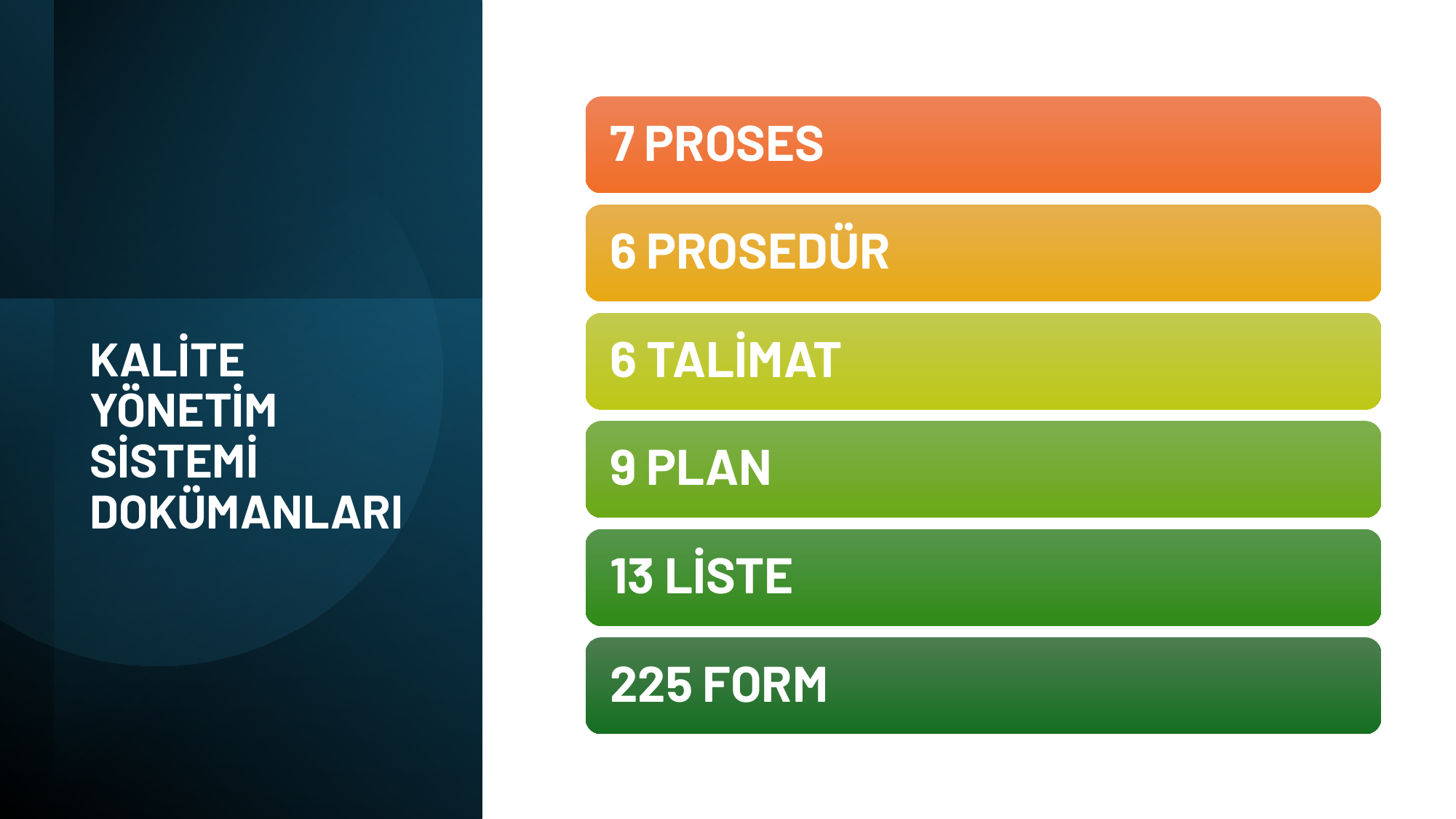

7 PROSES
6 PROSEDÜR
6 TALİMAT
9 PLAN
13 LİSTE
225 FORM

# KALİTE YÖNETİM SİSTEMİ DOKÜMANLARI